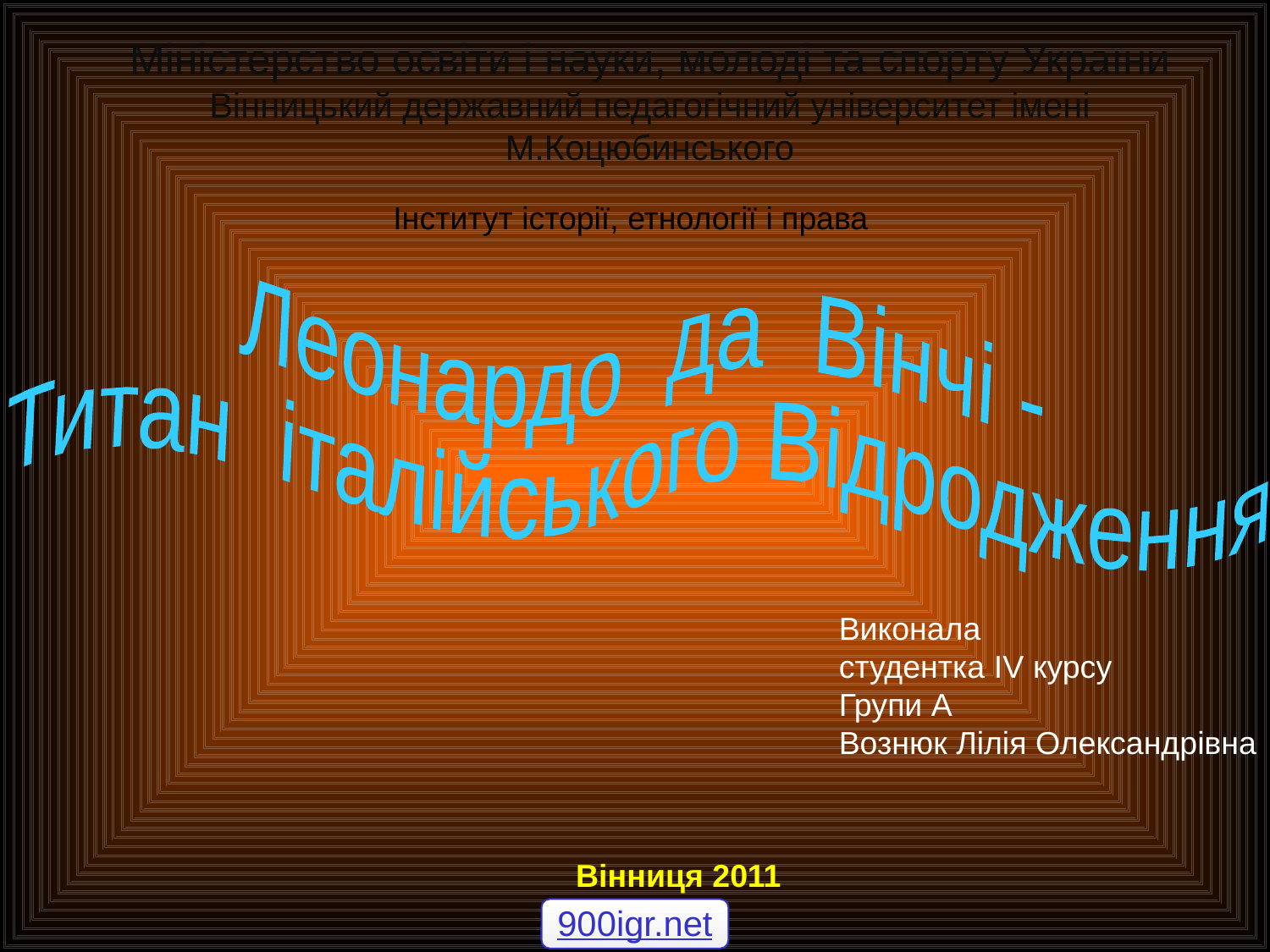

# Міністерство освіти і науки, молоді та спорту України Вінницький державний педагогічний університет імені М.Коцюбинського
Інститут історії, етнології і права
Леонардо  да  Вінчі -
Титан  італійського Відродження
Виконала
студентка IV курсу
Групи А
Вознюк Лілія Олександрівна
Вінниця 2011
900igr.net